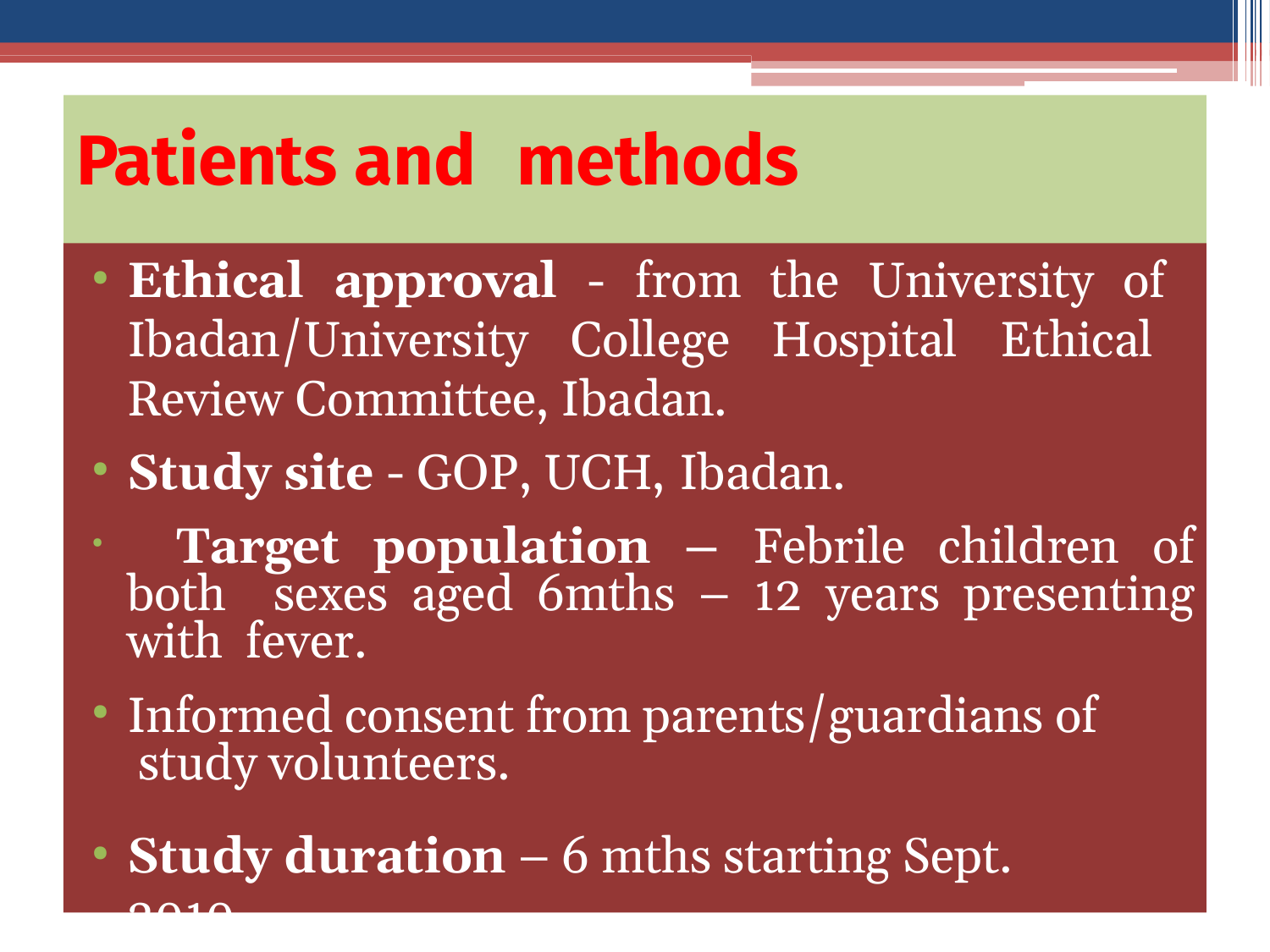

# Patients and	methods

Ethical approval - from the University of  Ibadan/University College Hospital Ethical  Review Committee, Ibadan.
Study site - GOP, UCH, Ibadan.
	Target population – Febrile children of both  sexes aged 6mths – 12 years presenting with  fever.
Informed consent from parents/guardians of  study volunteers.
Study duration – 6 mths starting Sept. 2010